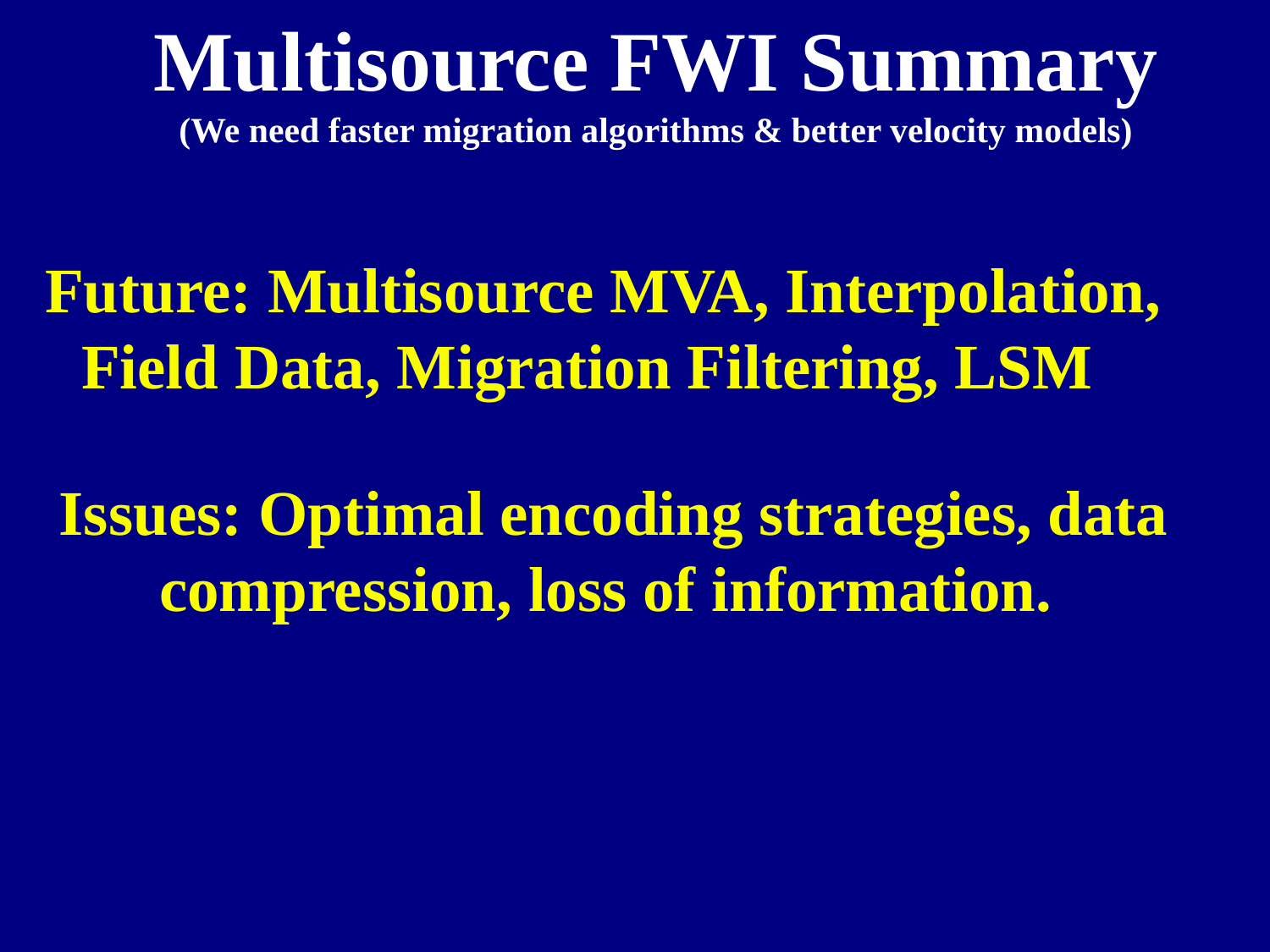

Multisource FWI Summary
(We need faster migration algorithms & better velocity models)
Future: Multisource MVA, Interpolation, Field Data, Migration Filtering, LSM
Issues: Optimal encoding strategies, data
compression, loss of information.